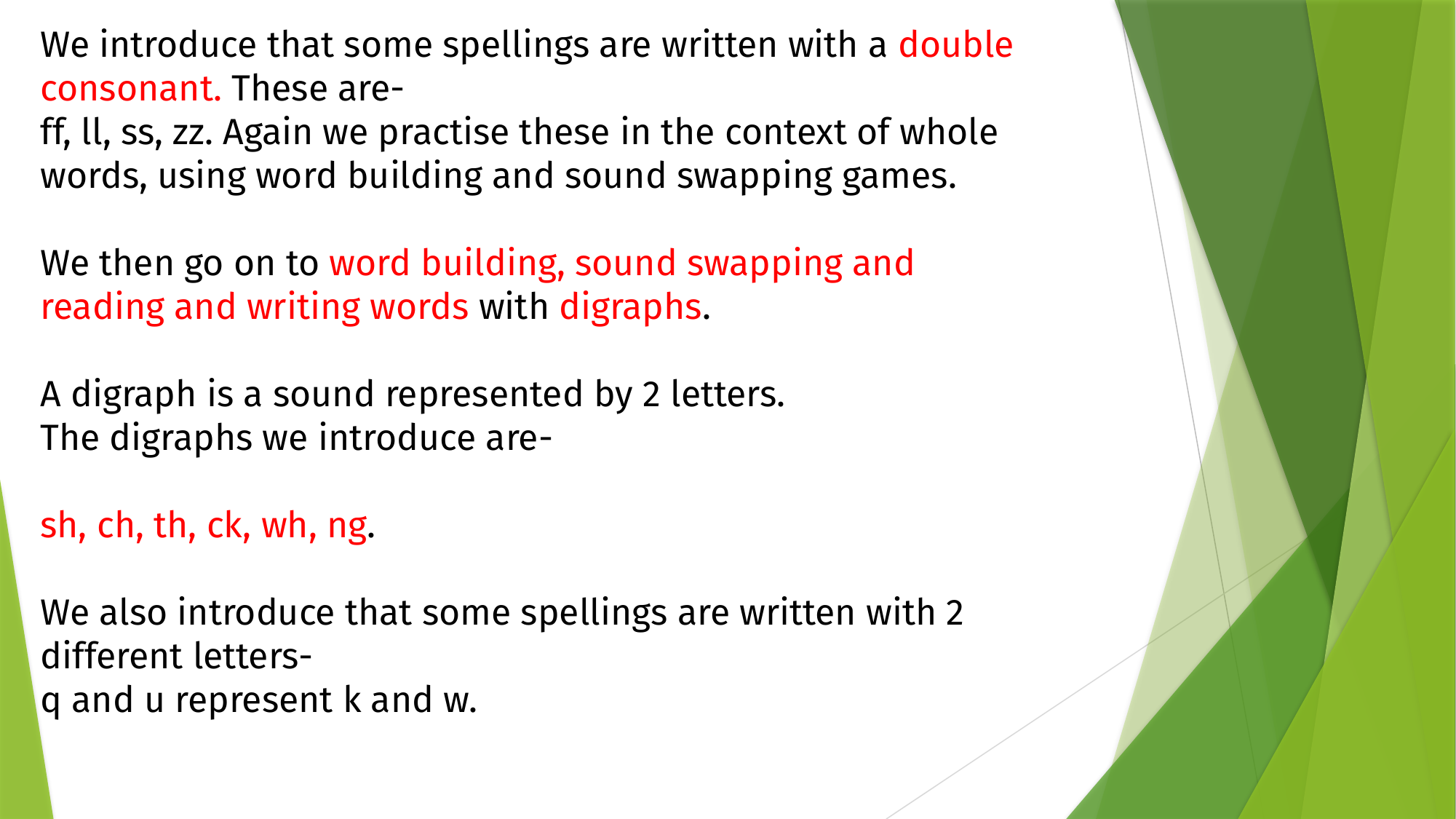

We introduce that some spellings are written with a double consonant. These are-
ff, ll, ss, zz. Again we practise these in the context of whole words, using word building and sound swapping games.

We then go on to word building, sound swapping and reading and writing words with digraphs.

A digraph is a sound represented by 2 letters.
The digraphs we introduce are-

sh, ch, th, ck, wh, ng.

We also introduce that some spellings are written with 2 different letters-
q and u represent k and w.